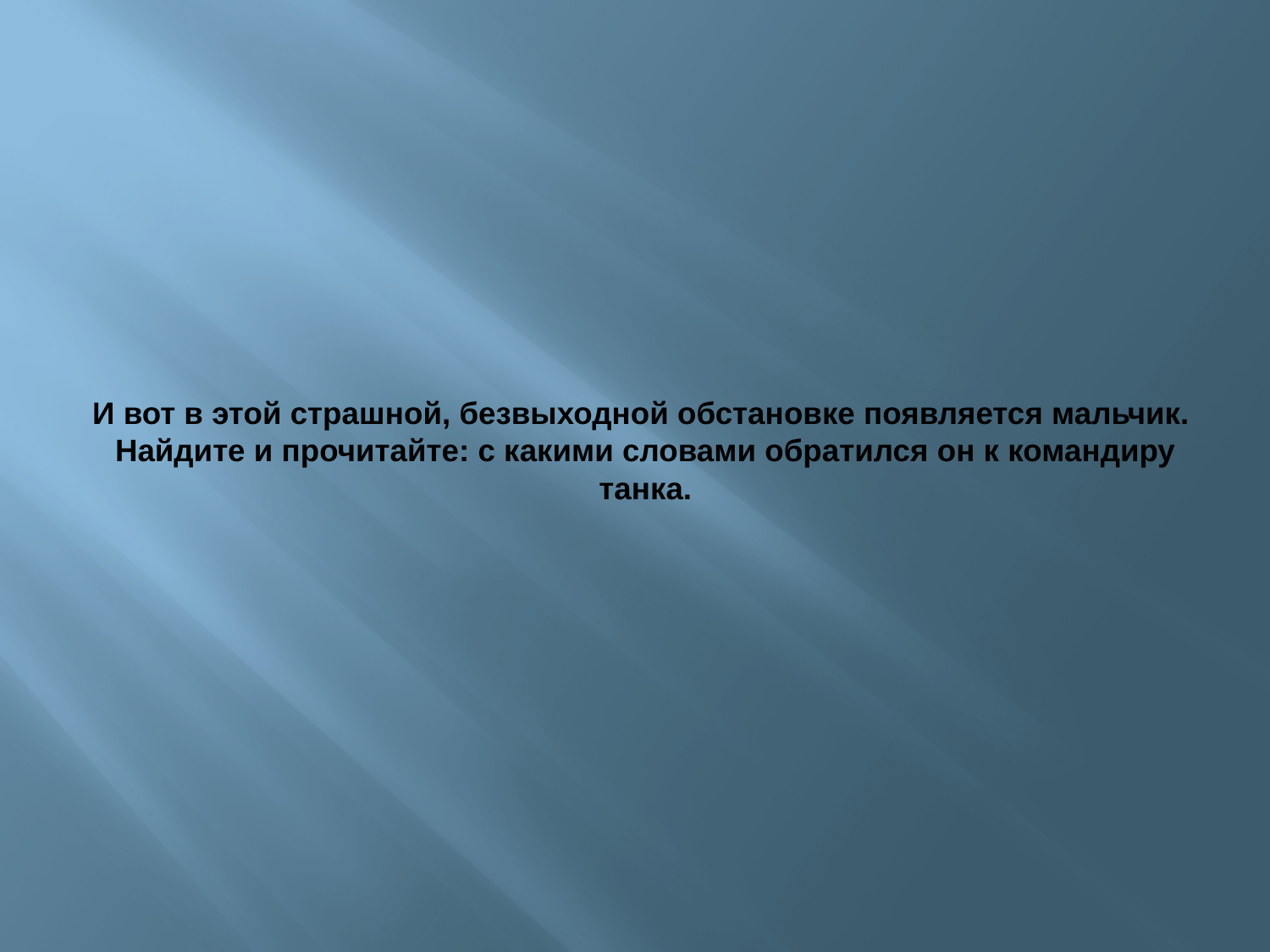

# И вот в этой страшной, безвыходной обстановке появляется мальчик. Найдите и прочитайте: с какими словами обратился он к командиру танка.